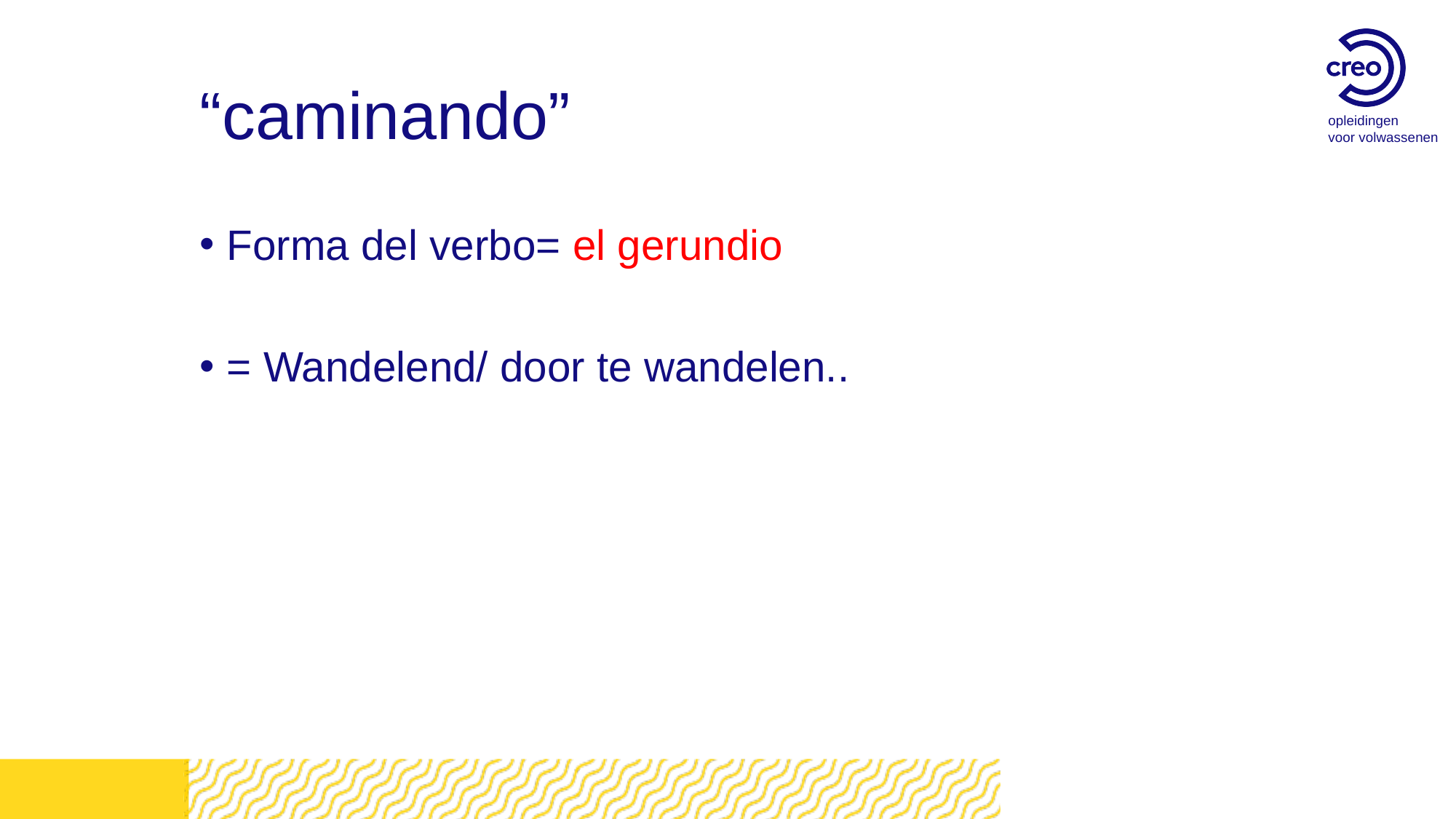

# “caminando”
Forma del verbo= el gerundio

= Wandelend/ door te wandelen..